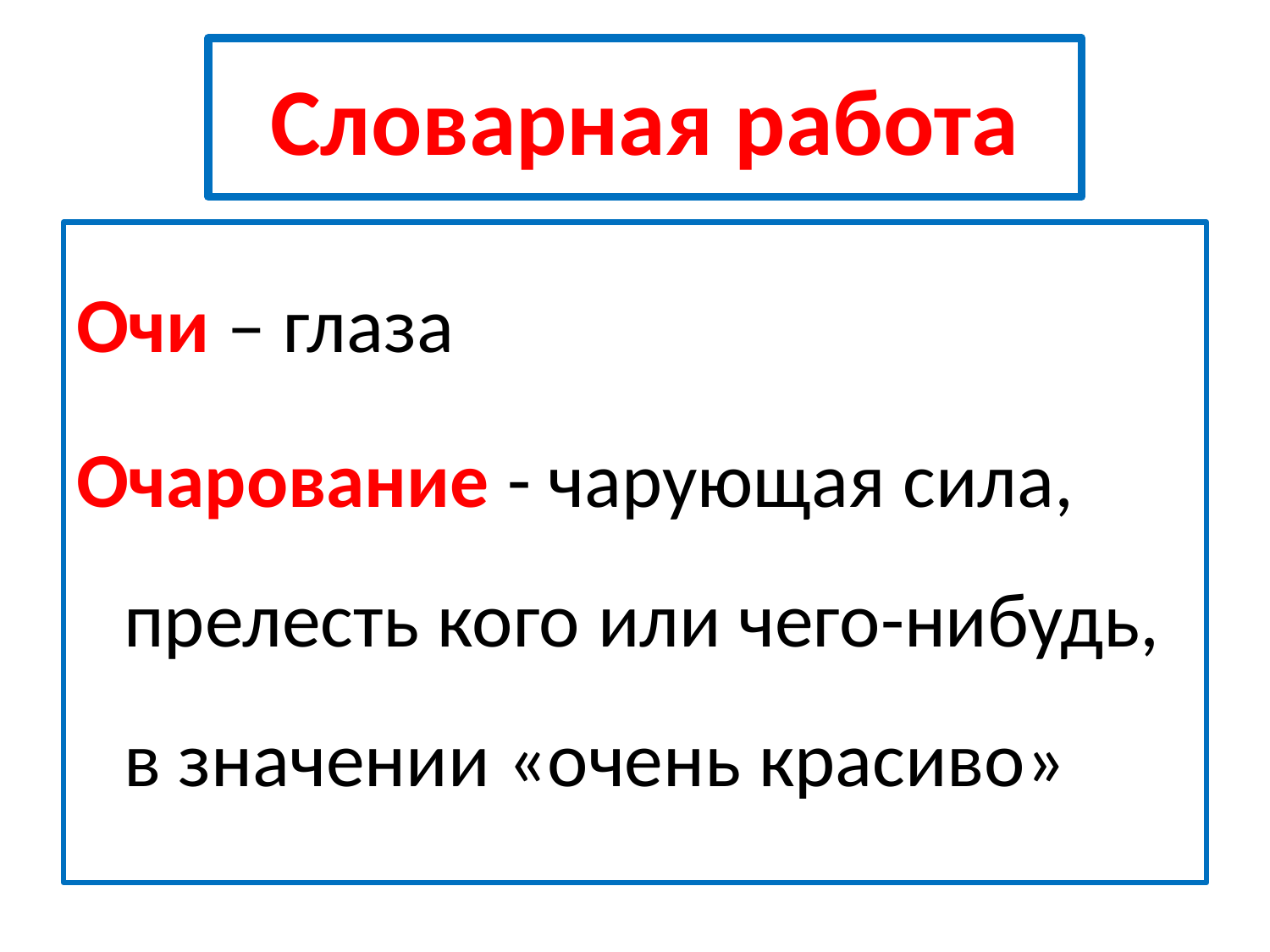

# Словарная работа
Очи – глаза
Очарование - чарующая сила, прелесть кого или чего-нибудь, в значении «очень красиво»